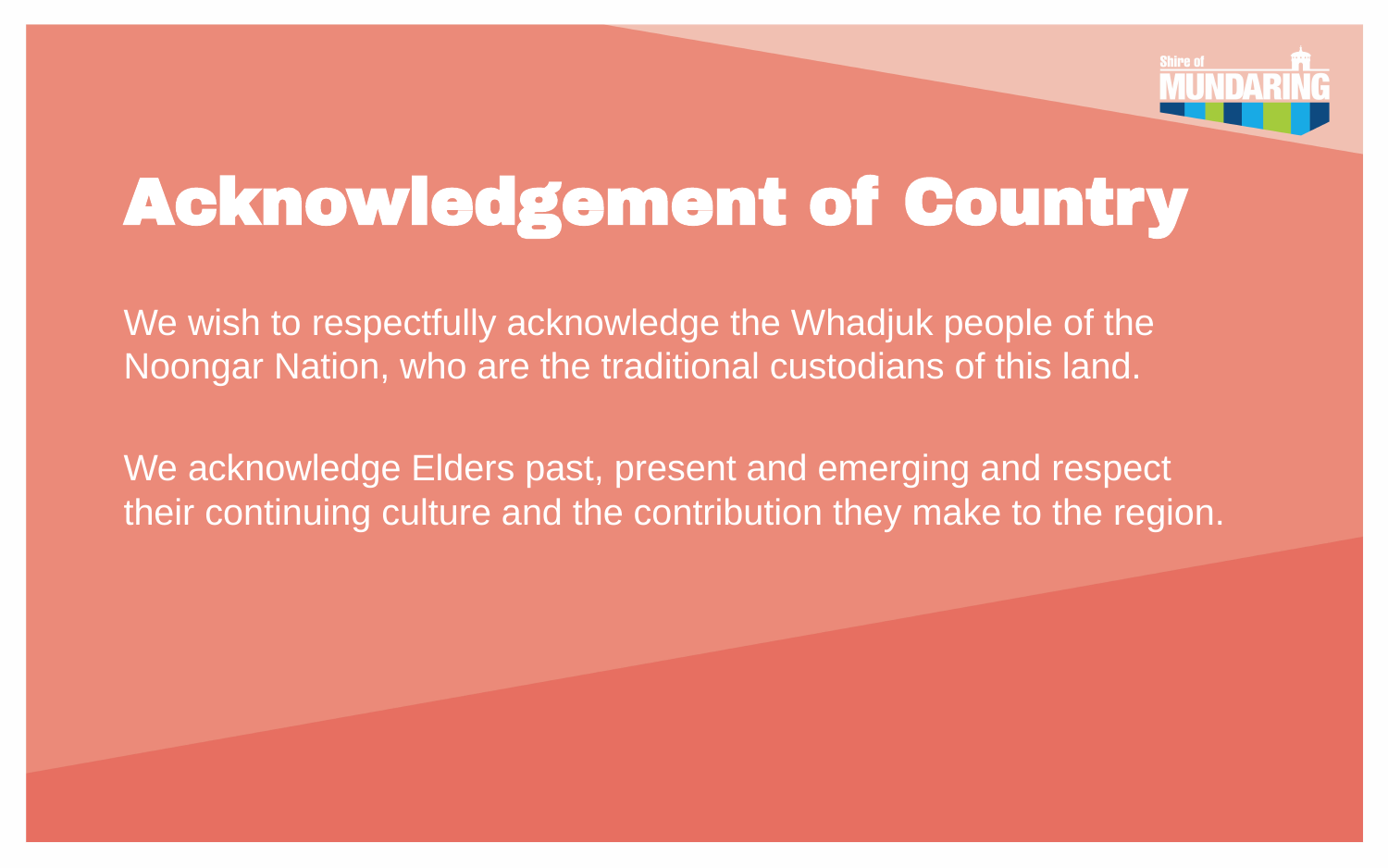

# Acknowledgement of Country
We wish to respectfully acknowledge the Whadjuk people of the Noongar Nation, who are the traditional custodians of this land.

We acknowledge Elders past, present and emerging and respect their continuing culture and the contribution they make to the region.